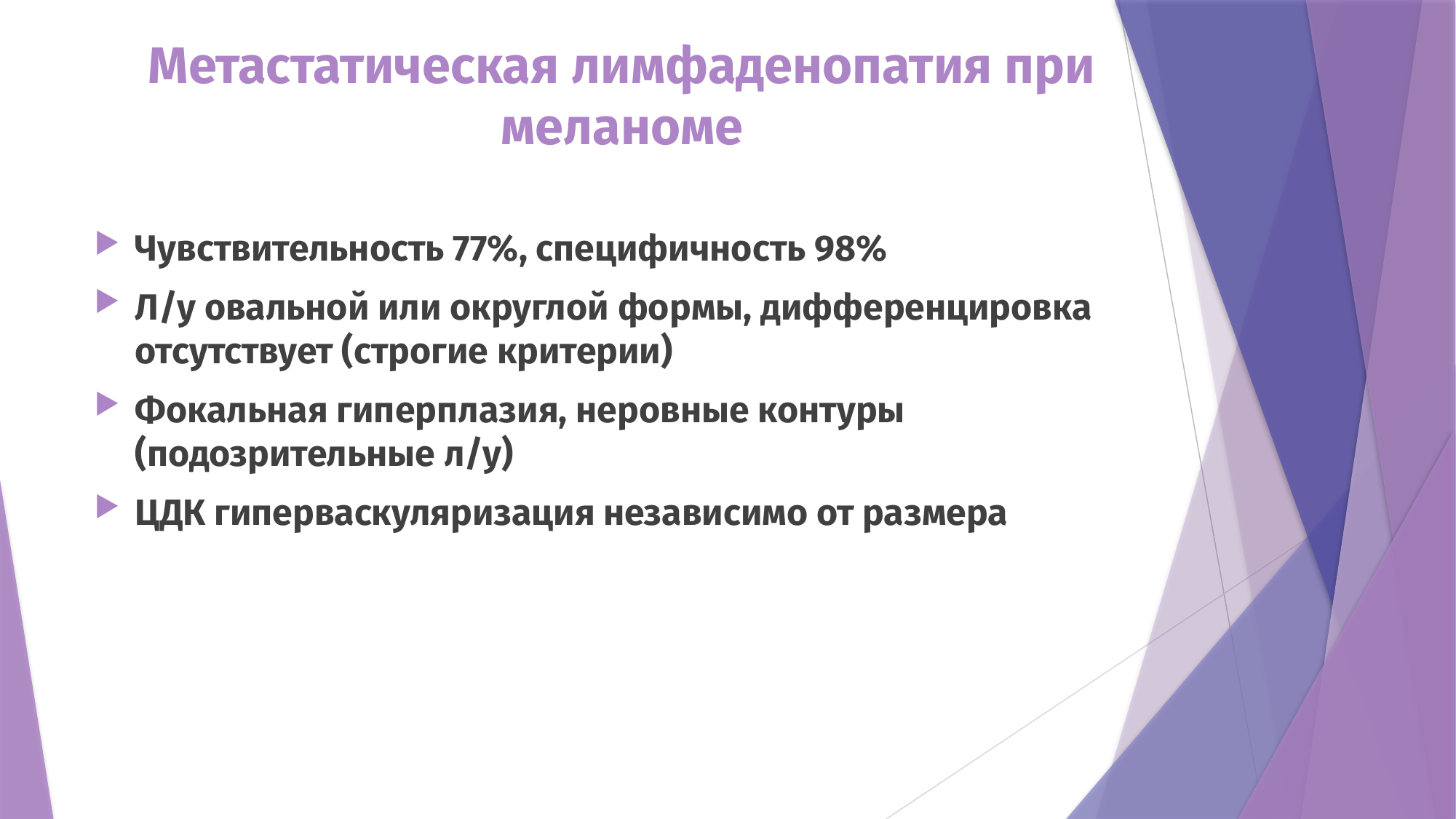

Метастатическая лимфаденопатия при меланоме
Чувствительность 77%, специфичность 98%
Л/у овальной или округлой формы, дифференцировка отсутствует (строгие критерии)
Фокальная гиперплазия, неровные контуры (подозрительные л/у)
ЦДК гиперваскуляризация независимо от размера